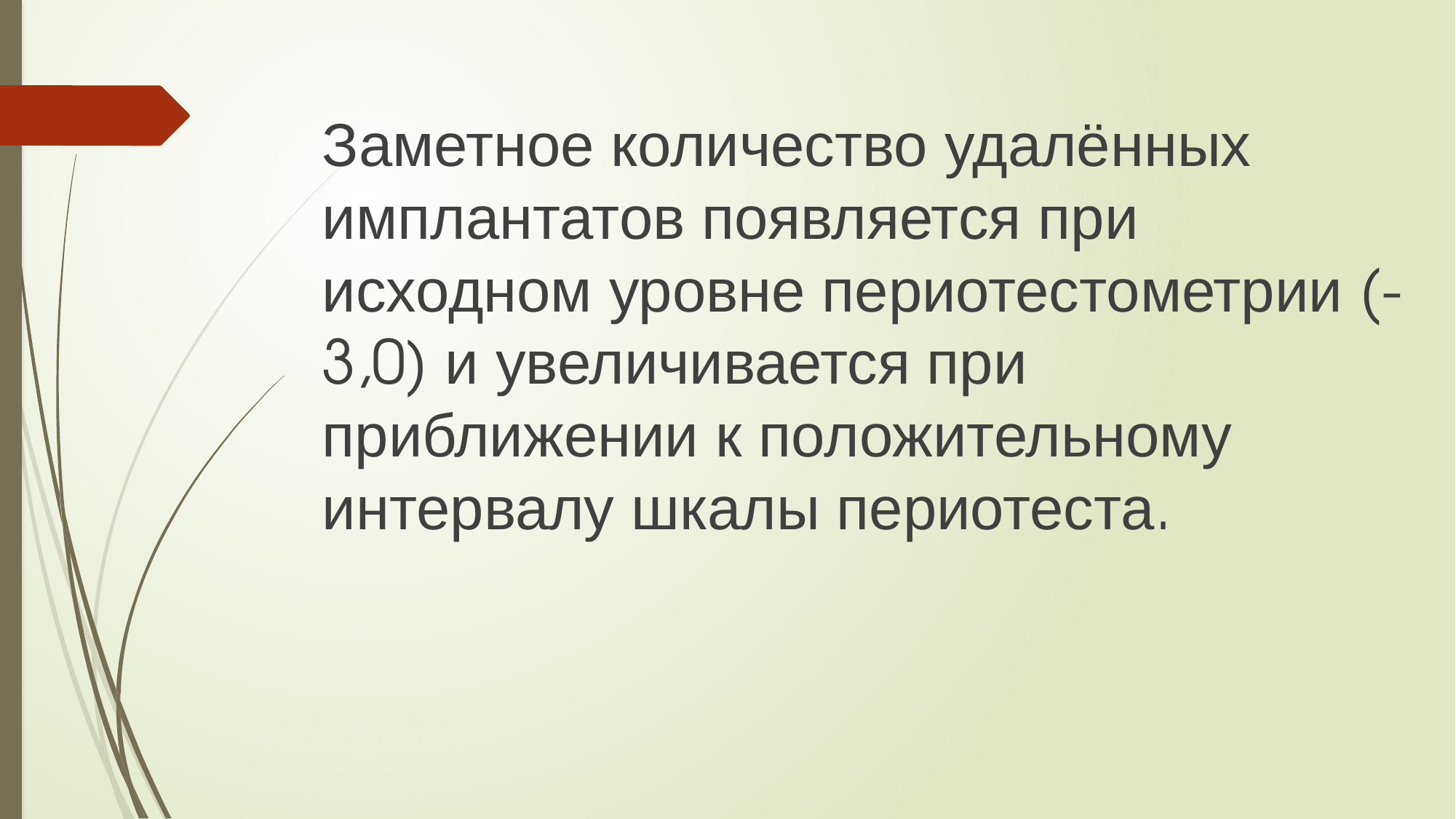

Заметное количество удалённых имплантатов появляется при исходном уровне периотестометрии (-3,0) и увеличивается при приближении к положительному интервалу шкалы периотеста.